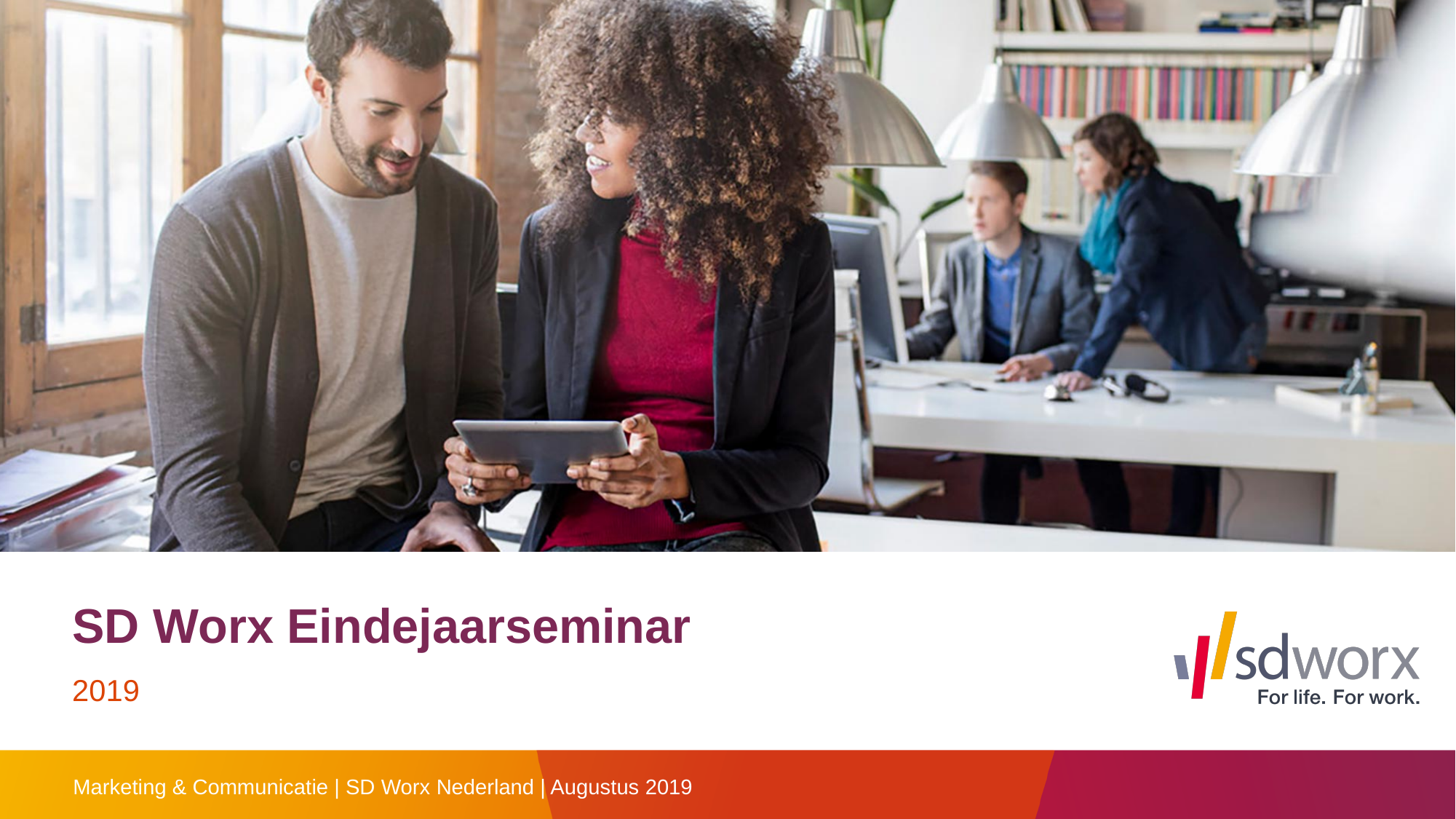

# SD Worx Eindejaarseminar
2019
Marketing & Communicatie | SD Worx Nederland | Augustus 2019